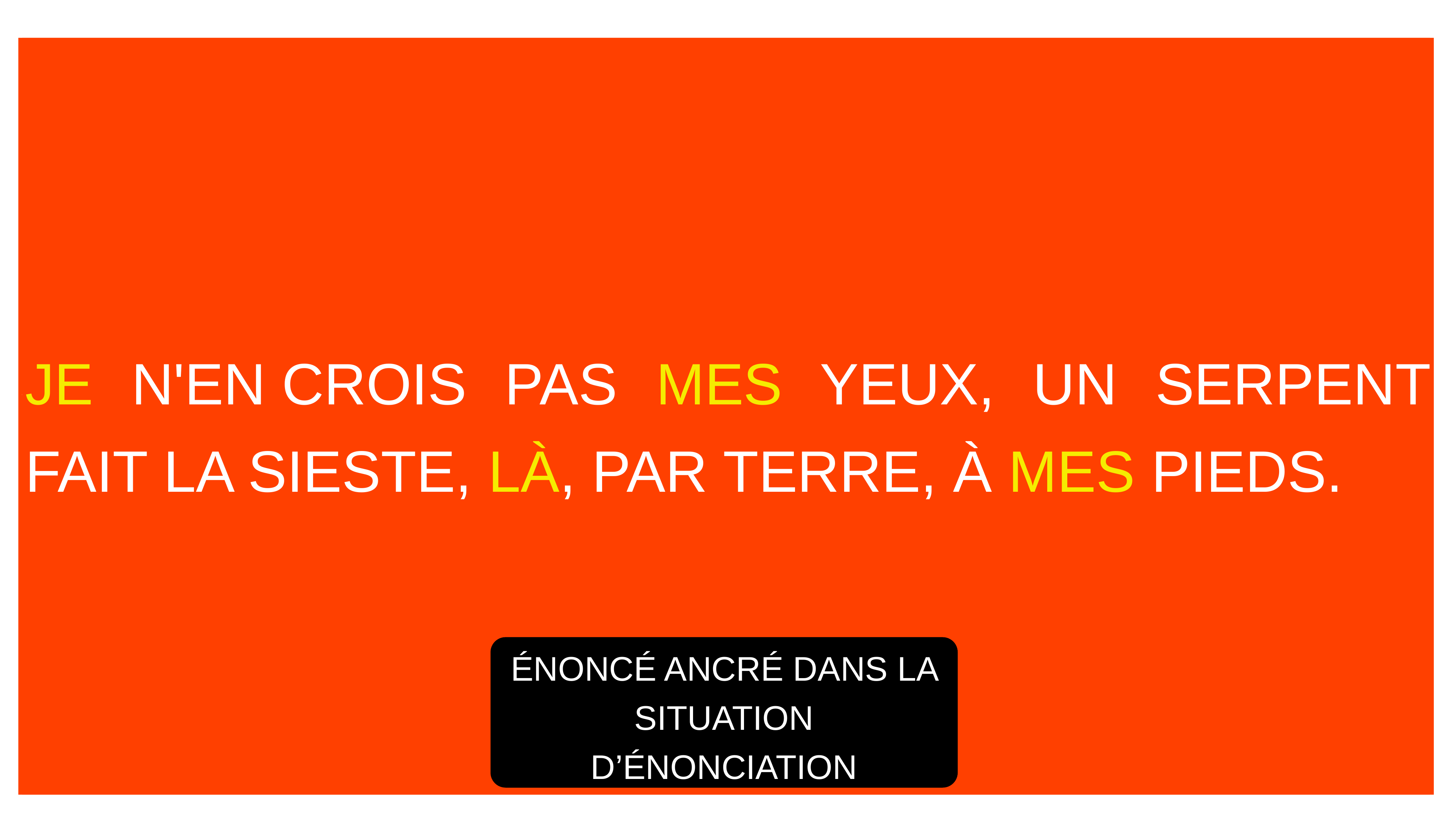

Je n'en crois pas mes yeux, un serpent fait la sieste, là, par terre, à mes pieds.
Je n'en crois pas mes yeux, un serpent fait la sieste, là, par terre, à mes pieds.
ÉNONCÉ ANCRÉ DANS LA SITUATION D’ÉNONCIATION